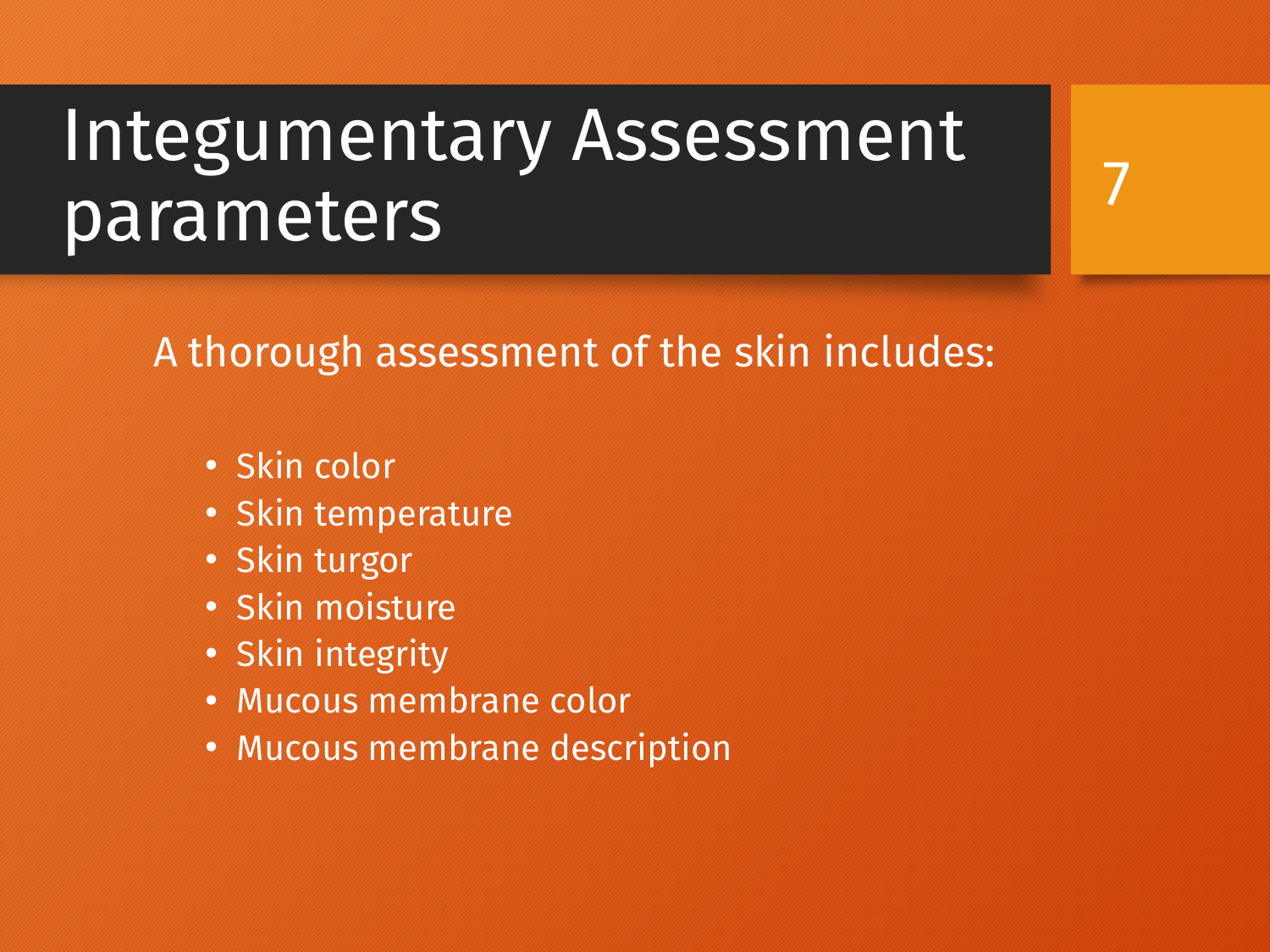

# Integumentary Assessment parameters
7
A thorough assessment of the skin includes:

Skin color
Skin temperature
Skin turgor
Skin moisture
Skin integrity
Mucous membrane color
Mucous membrane description